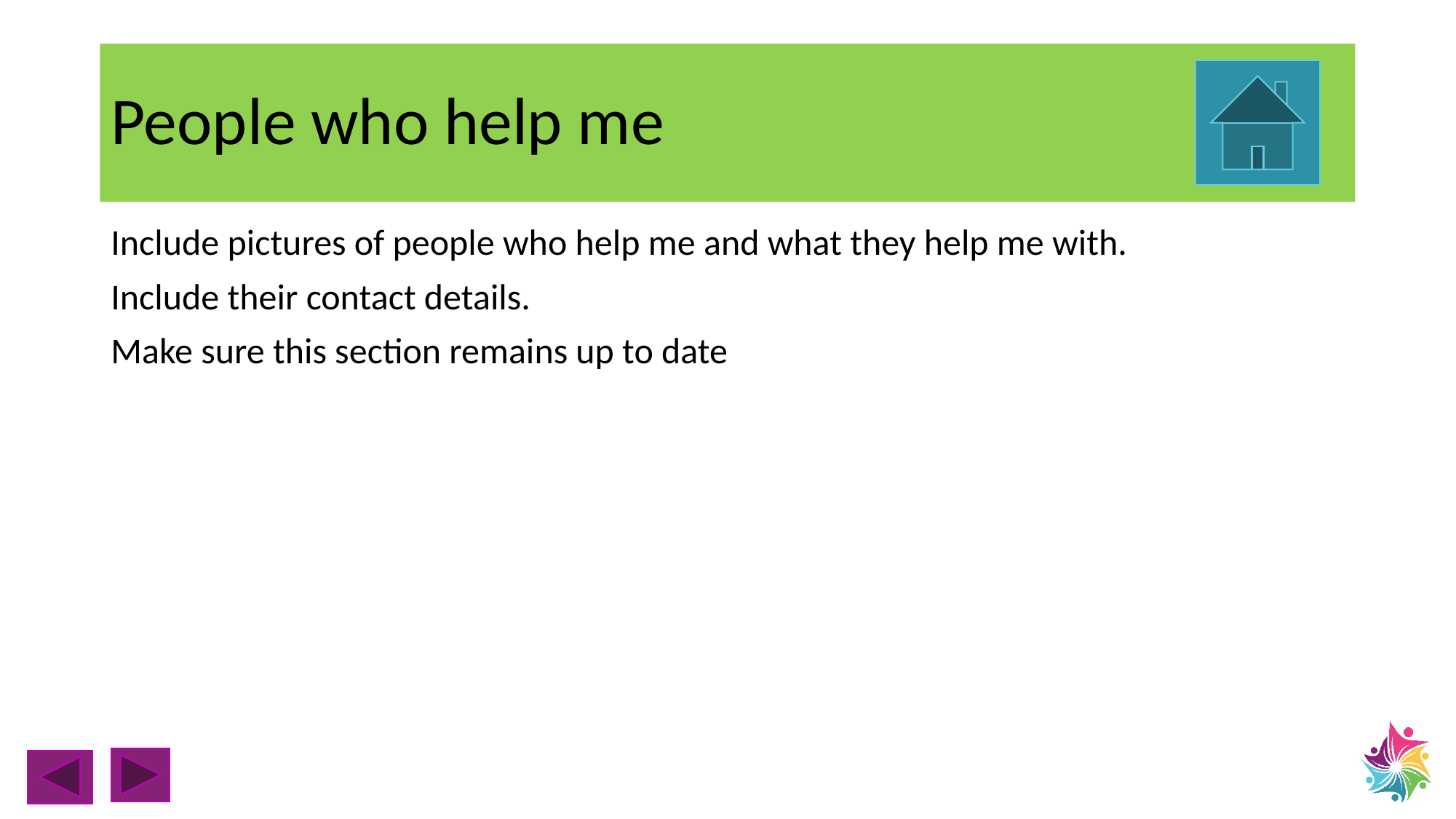

# People who help me

Include pictures of people who help me and what they help me with.
Include their contact details.
Make sure this section remains up to date